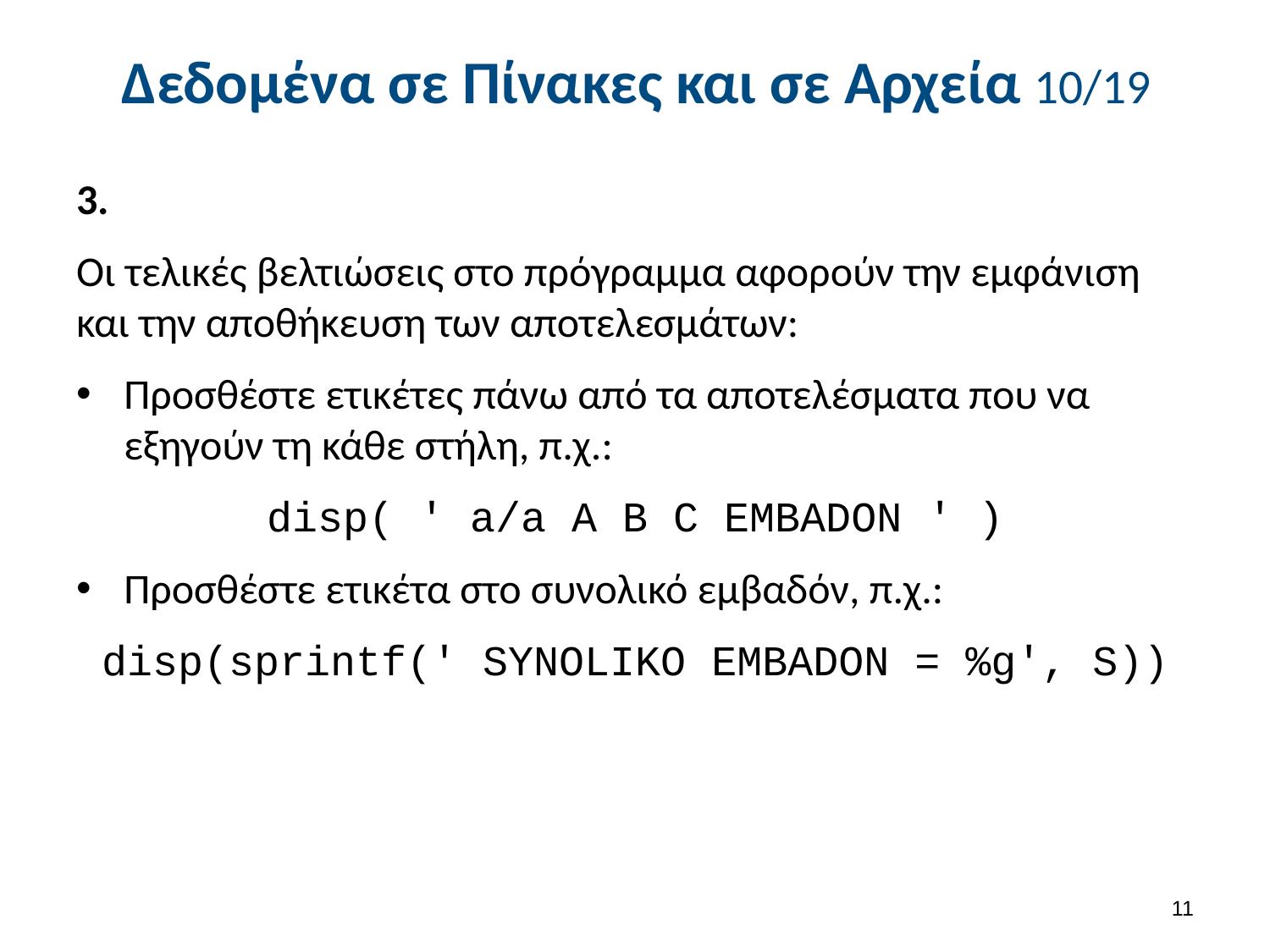

# Δεδομένα σε Πίνακες και σε Αρχεία 10/19
3.
Οι τελικές βελτιώσεις στο πρόγραμμα αφορούν την εμφάνιση και την αποθήκευση των αποτελεσμάτων:
Προσθέστε ετικέτες πάνω από τα αποτελέσματα που να εξηγούν τη κάθε στήλη, π.χ.:
disp( ' a/a A B C EMBADON ' )
Προσθέστε ετικέτα στο συνολικό εμβαδόν, π.χ.:
disp(sprintf(' SYNOLIKO EMBADON = %g', S))
11